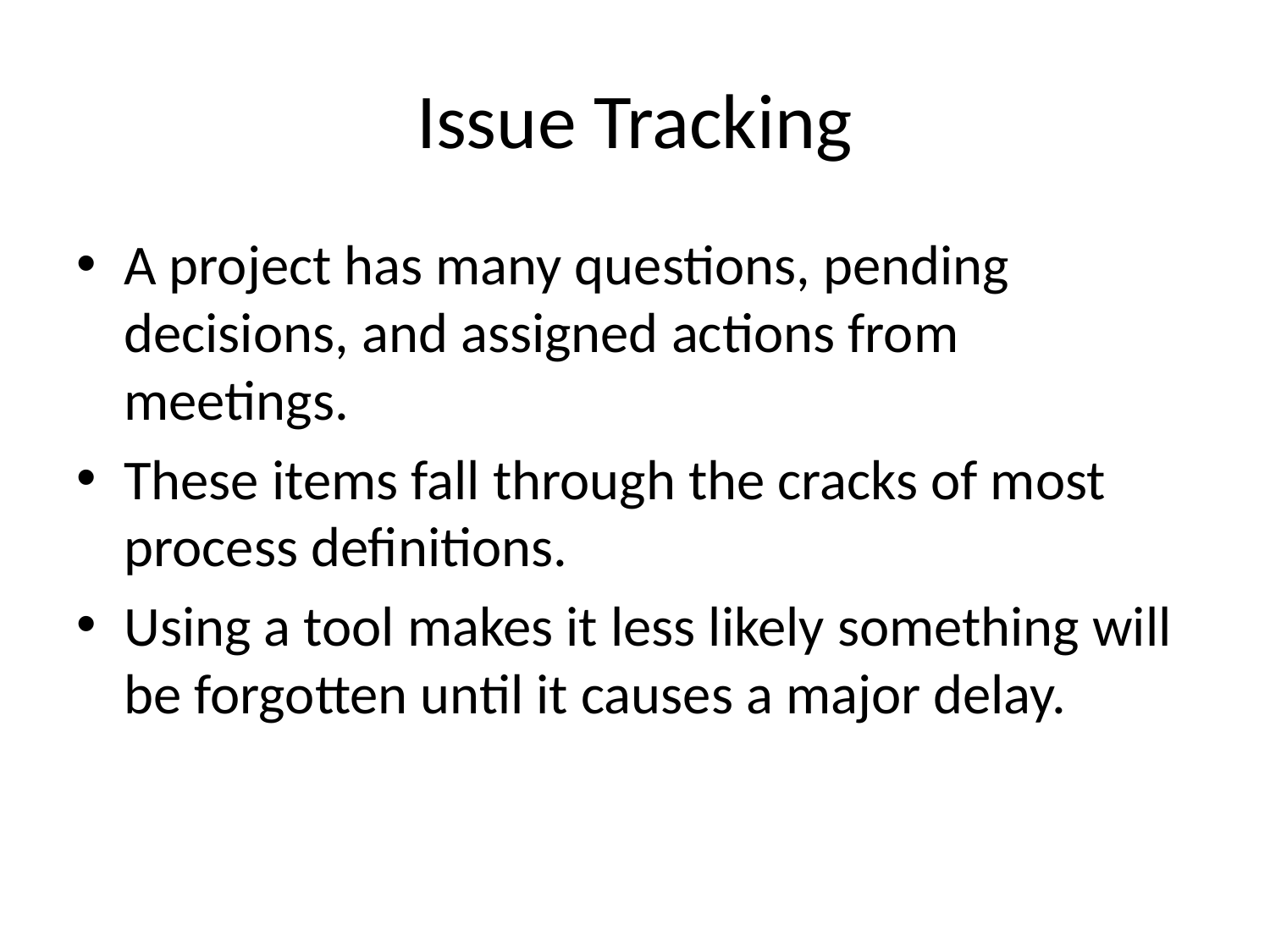

# Issue Tracking
A project has many questions, pending decisions, and assigned actions from meetings.
These items fall through the cracks of most process definitions.
Using a tool makes it less likely something will be forgotten until it causes a major delay.